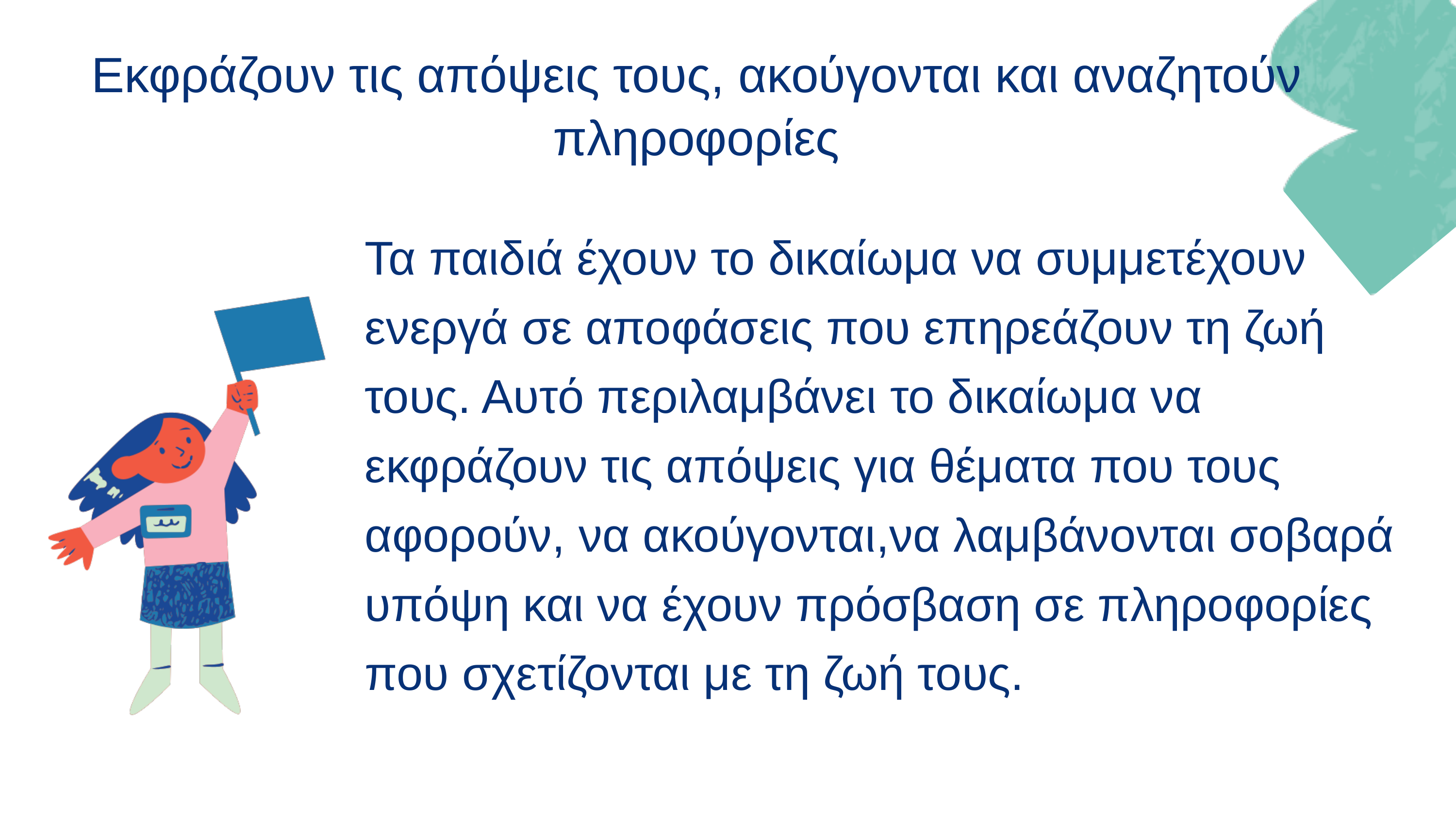

Εκφράζουν τις απόψεις τους, ακούγονται και αναζητούν πληροφορίες
Τα παιδιά έχουν το δικαίωμα να συμμετέχουν ενεργά σε αποφάσεις που επηρεάζουν τη ζωή τους. Αυτό περιλαμβάνει το δικαίωμα να εκφράζουν τις απόψεις για θέματα που τους αφορούν, να ακούγονται,να λαμβάνονται σοβαρά υπόψη και να έχουν πρόσβαση σε πληροφορίες που σχετίζονται με τη ζωή τους.